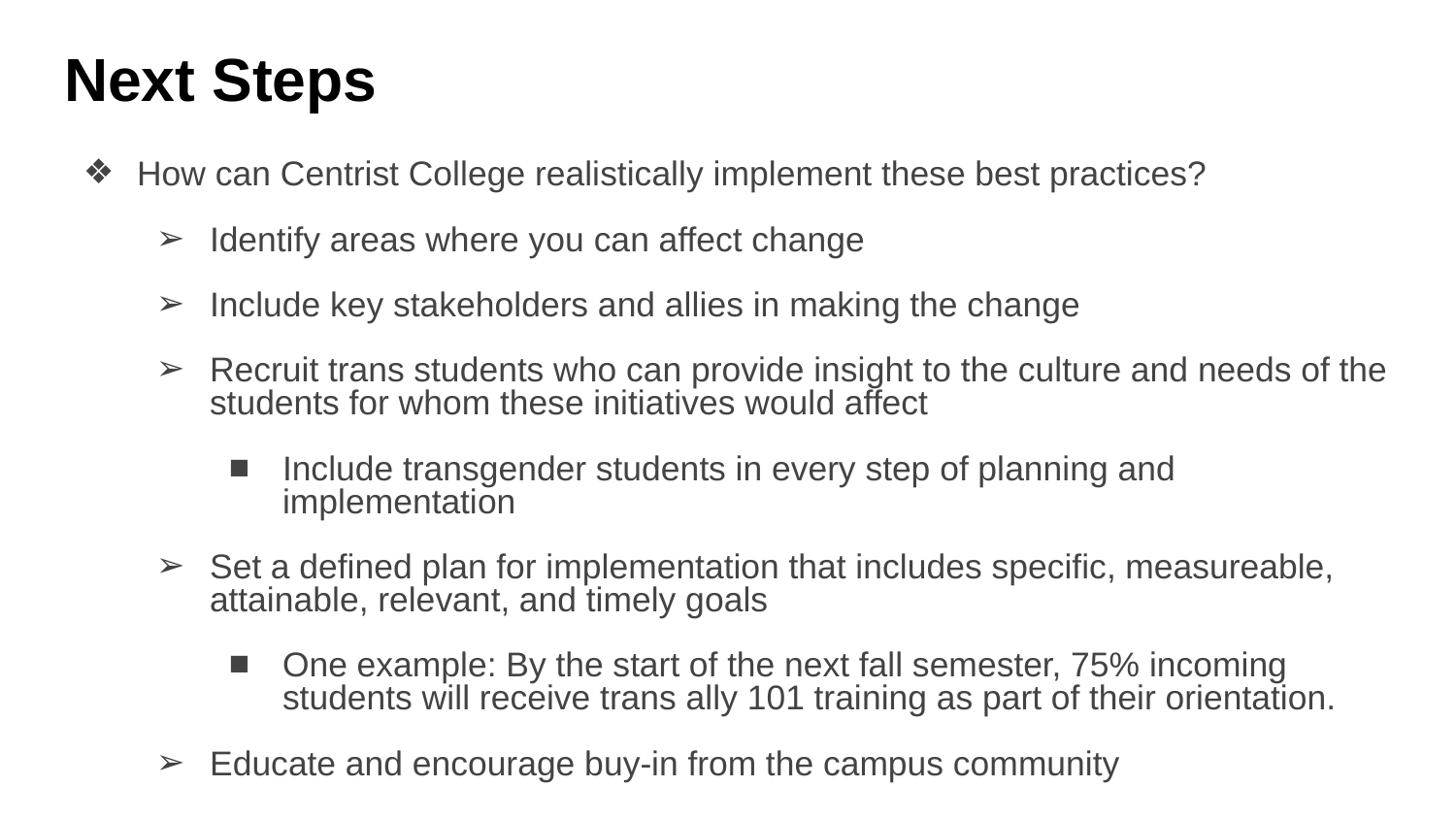

# Next Steps
How can Centrist College realistically implement these best practices?
Identify areas where you can affect change
Include key stakeholders and allies in making the change
Recruit trans students who can provide insight to the culture and needs of the students for whom these initiatives would affect
Include transgender students in every step of planning and implementation
Set a defined plan for implementation that includes specific, measureable, attainable, relevant, and timely goals
One example: By the start of the next fall semester, 75% incoming students will receive trans ally 101 training as part of their orientation.
Educate and encourage buy-in from the campus community